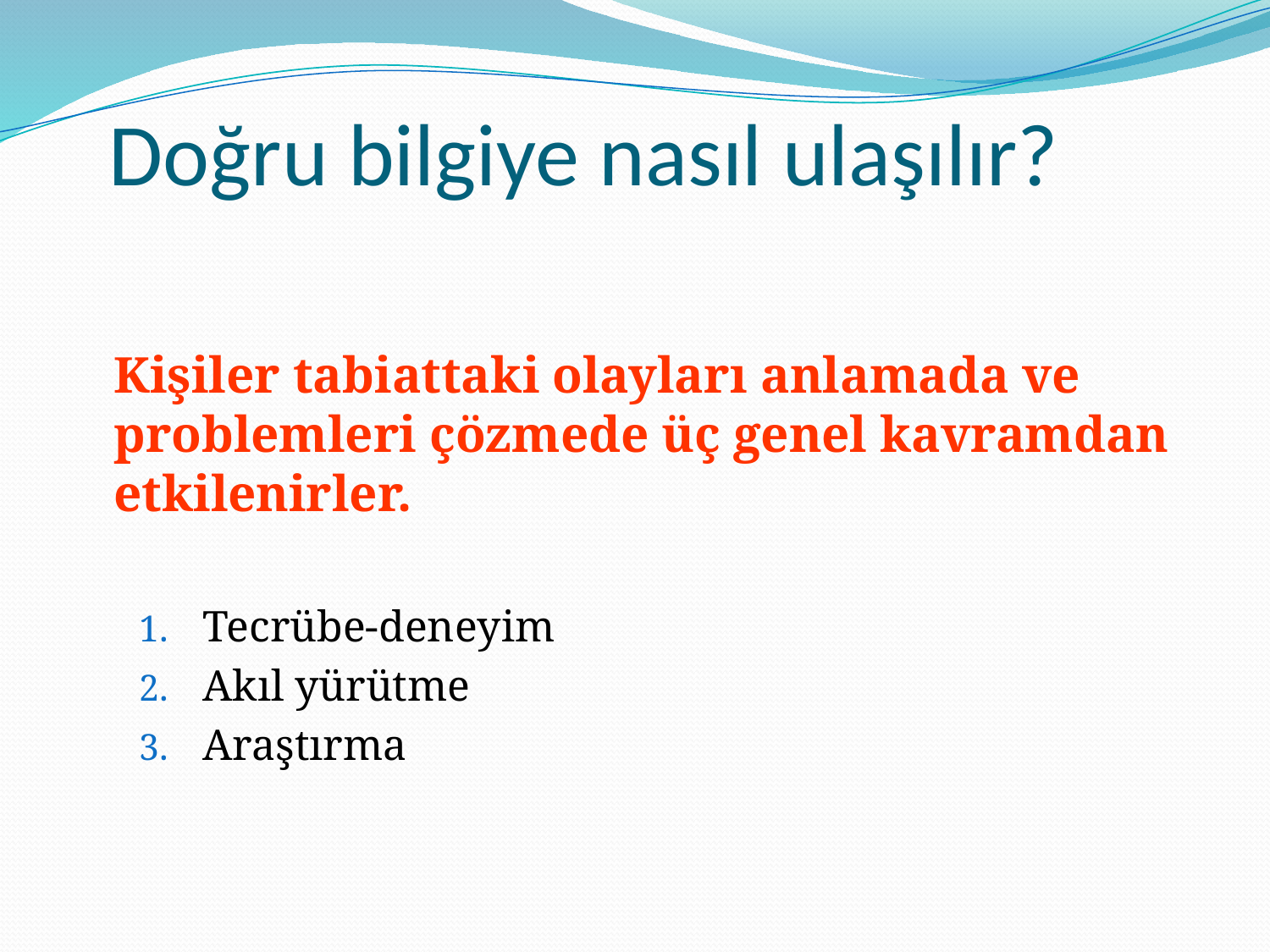

# Doğru bilgiye nasıl ulaşılır?

	Kişiler tabiattaki olayları anlamada ve problemleri çözmede üç genel kavramdan etkilenirler.

Tecrübe-deneyim
Akıl yürütme
Araştırma